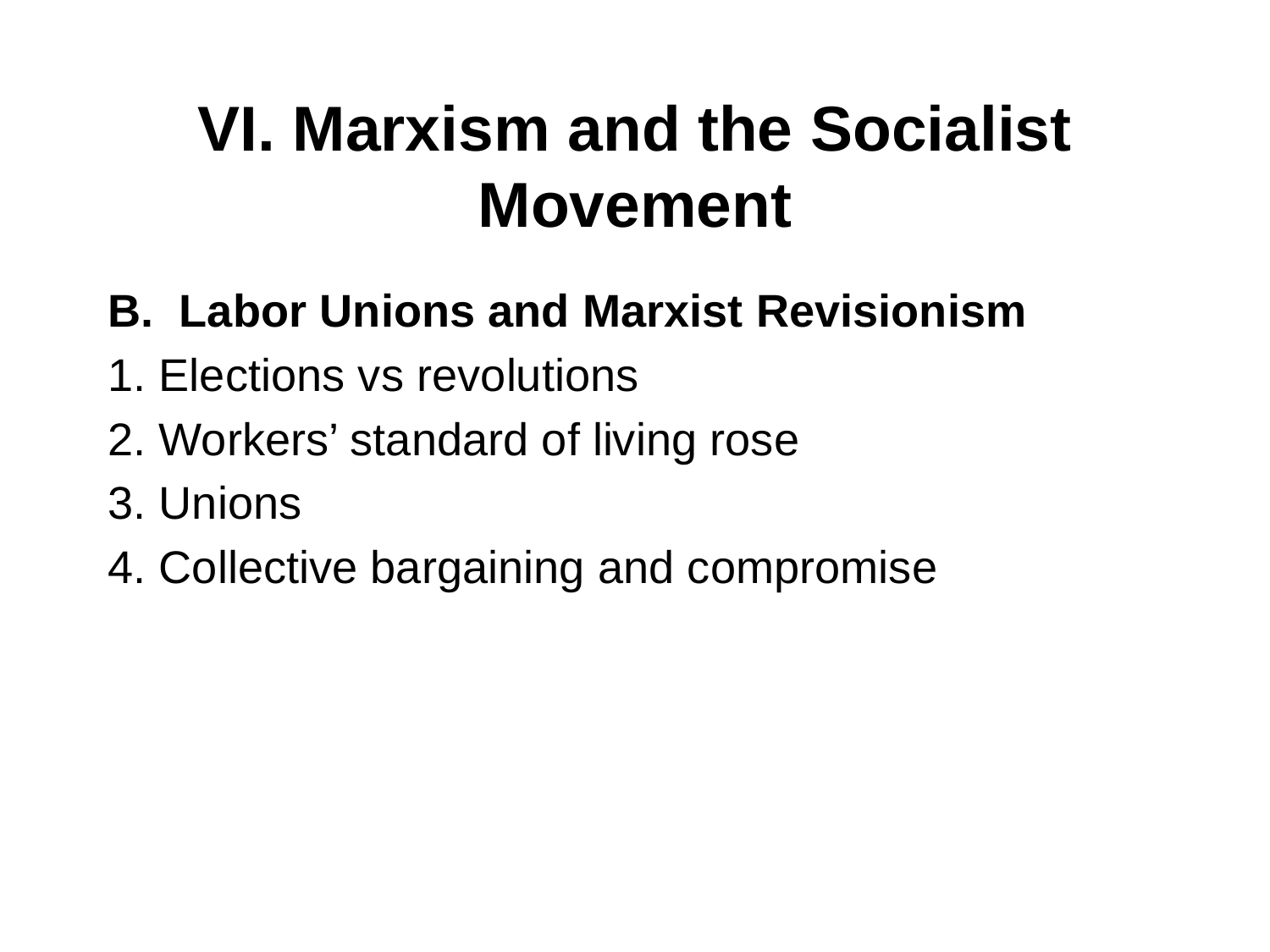

# VI. Marxism and the Socialist Movement
Labor Unions and Marxist Revisionism
1. Elections vs revolutions
2. Workers’ standard of living rose
3. Unions
4. Collective bargaining and compromise